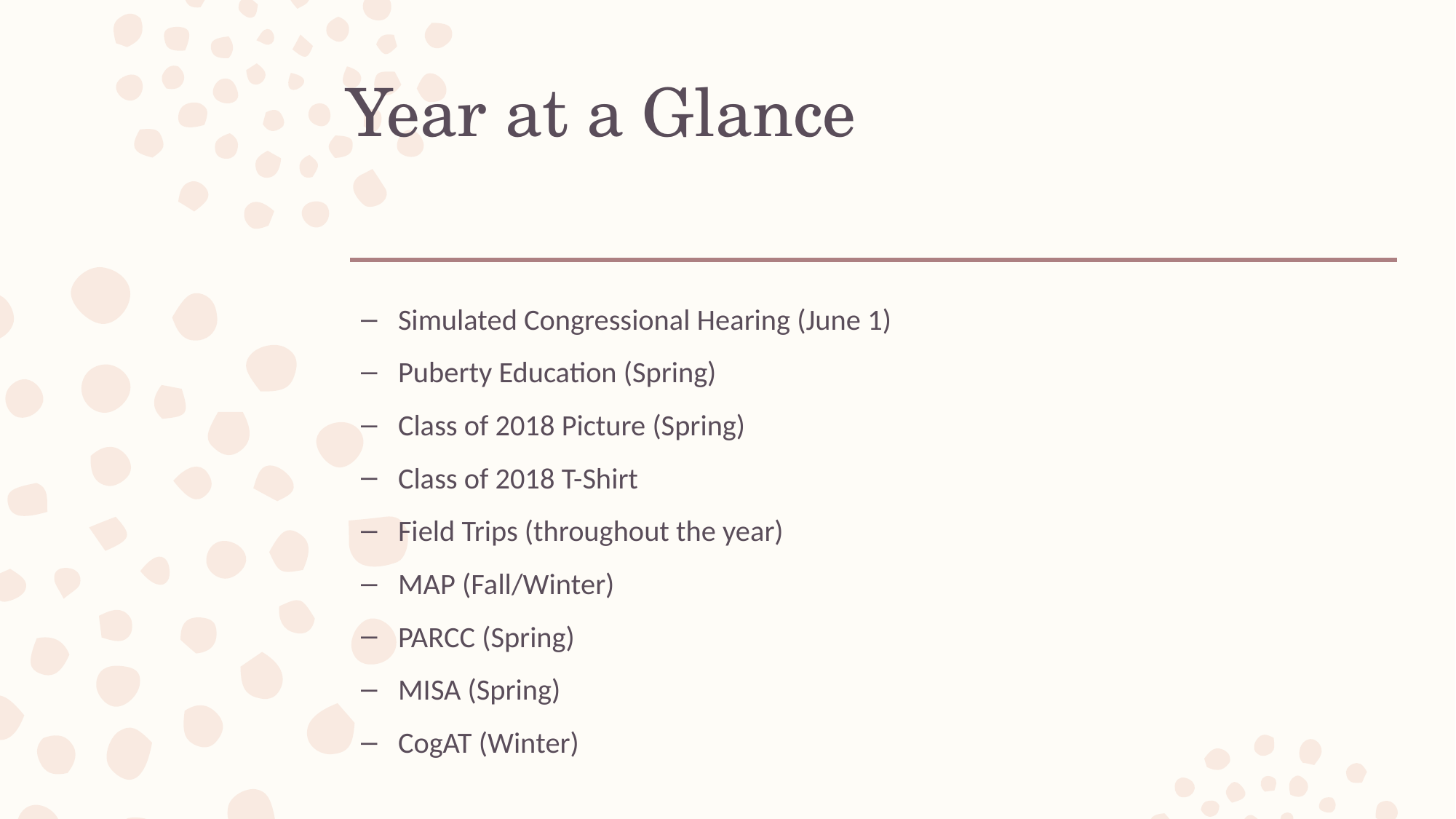

# Year at a Glance
Simulated Congressional Hearing (June 1)
Puberty Education (Spring)
Class of 2018 Picture (Spring)
Class of 2018 T-Shirt
Field Trips (throughout the year)
MAP (Fall/Winter)
PARCC (Spring)
MISA (Spring)
CogAT (Winter)